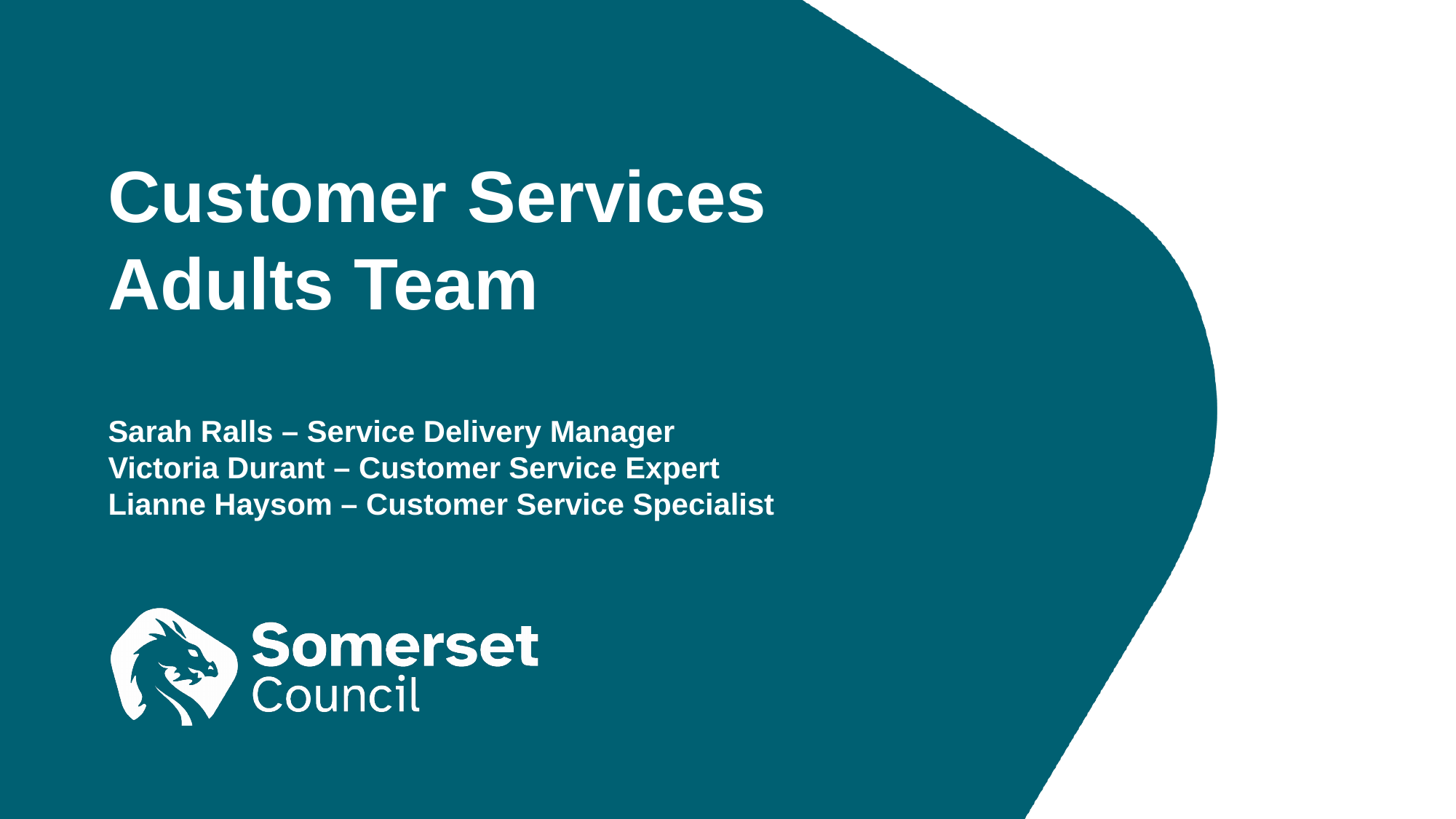

Customer Services Adults Team

Sarah Ralls – Service Delivery Manager
Victoria Durant – Customer Service Expert
Lianne Haysom – Customer Service Specialist